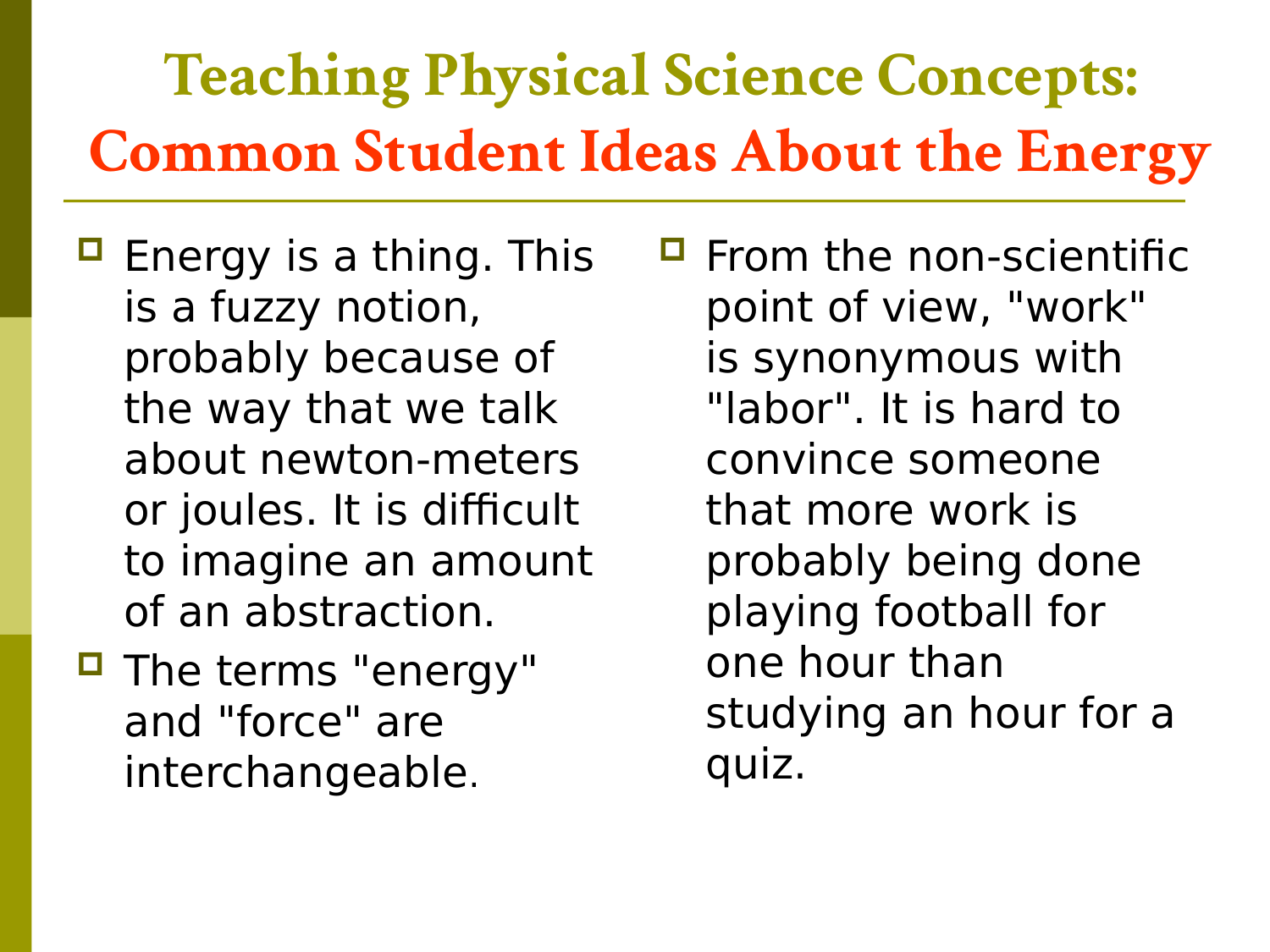

# Teaching Physical Science Concepts: Common Student Ideas About the Energy
Energy is a thing. This is a fuzzy notion, probably because of the way that we talk about newton-meters or joules. It is difficult to imagine an amount of an abstraction.
The terms "energy" and "force" are interchangeable.
From the non-scientific point of view, "work" is synonymous with "labor". It is hard to convince someone that more work is probably being done playing football for one hour than studying an hour for a quiz.